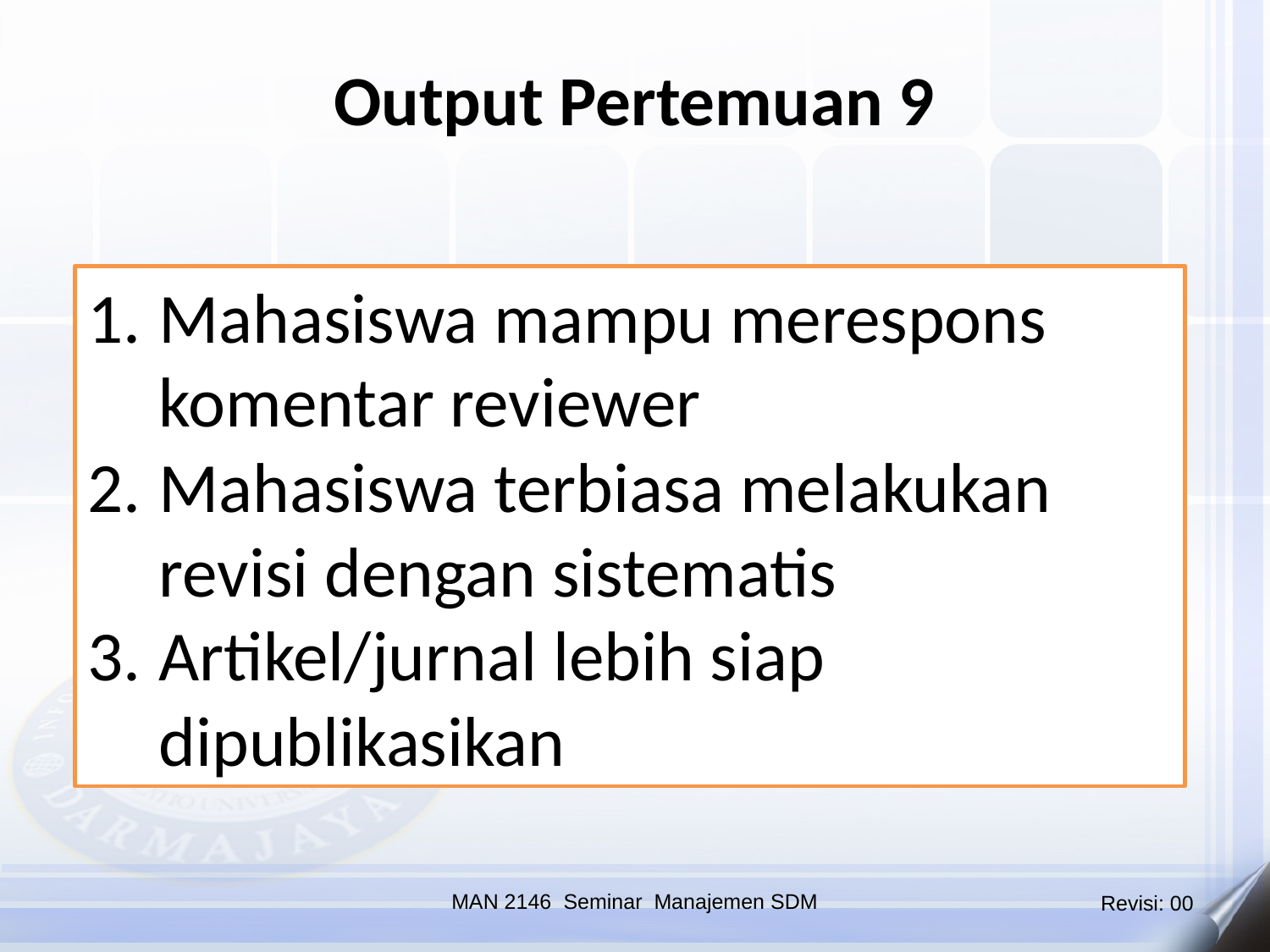

Output Pertemuan 9
Mahasiswa mampu merespons komentar reviewer
Mahasiswa terbiasa melakukan revisi dengan sistematis
Artikel/jurnal lebih siap dipublikasikan
MAN 2146  Seminar  Manajemen SDM